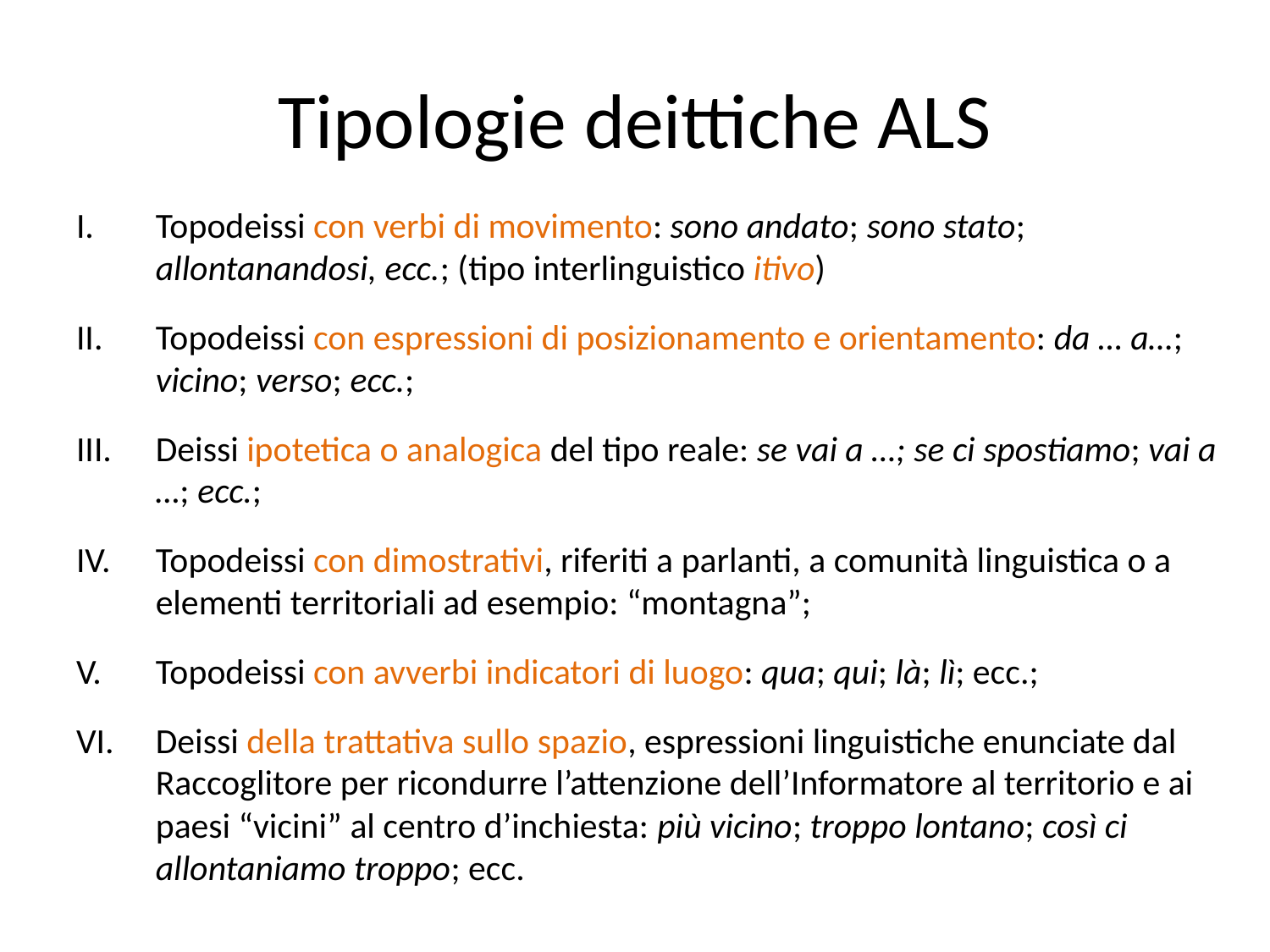

# Tipologie deittiche ALS
Topodeissi con verbi di movimento: sono andato; sono stato; allontanandosi, ecc.; (tipo interlinguistico itivo)

Topodeissi con espressioni di posizionamento e orientamento: da … a…; vicino; verso; ecc.;

Deissi ipotetica o analogica del tipo reale: se vai a …; se ci spostiamo; vai a …; ecc.;

Topodeissi con dimostrativi, riferiti a parlanti, a comunità linguistica o a elementi territoriali ad esempio: “montagna”;

Topodeissi con avverbi indicatori di luogo: qua; qui; là; lì; ecc.;

Deissi della trattativa sullo spazio, espressioni linguistiche enunciate dal Raccoglitore per ricondurre l’attenzione dell’Informatore al territorio e ai paesi “vicini” al centro d’inchiesta: più vicino; troppo lontano; così ci allontaniamo troppo; ecc.